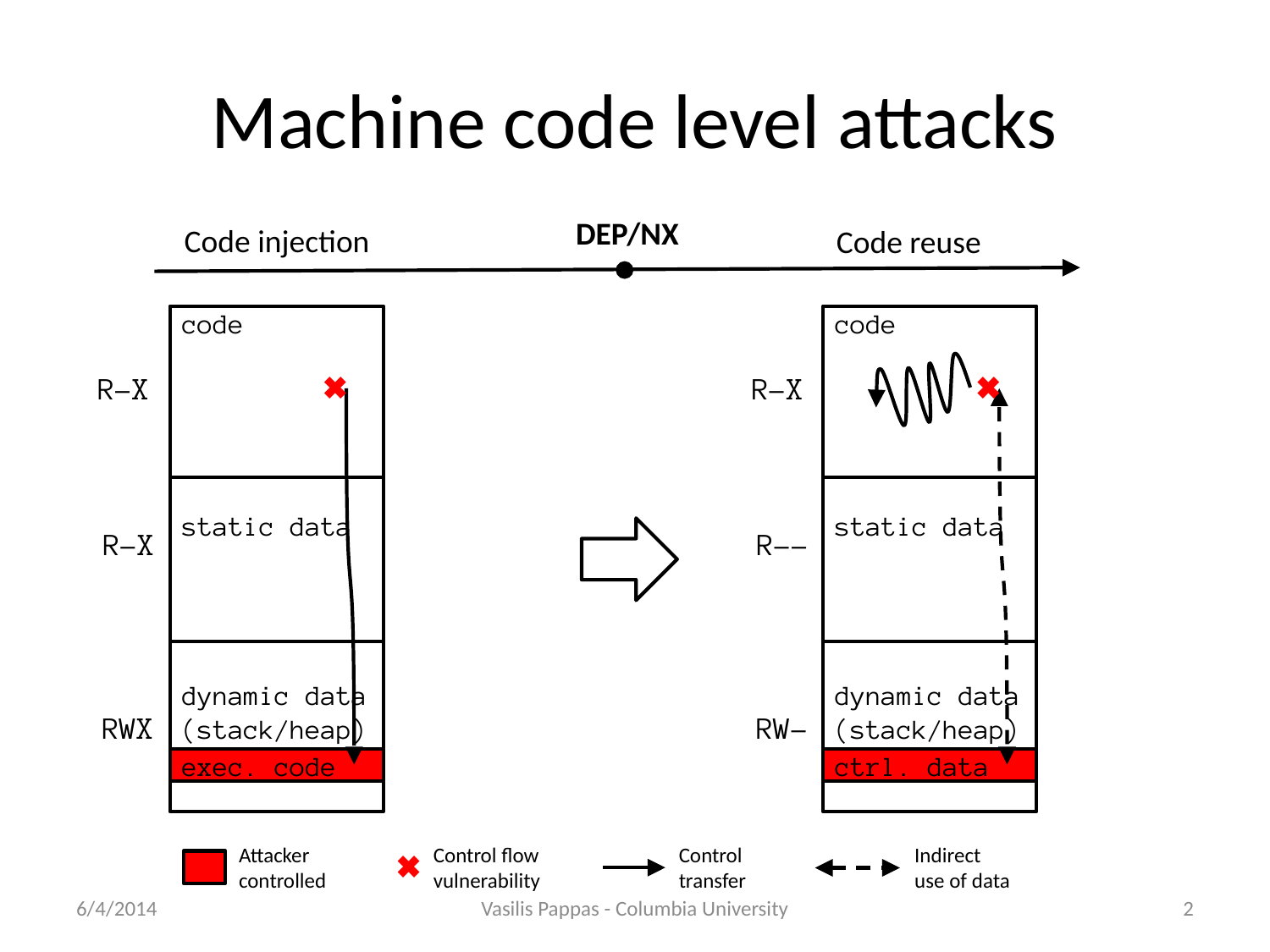

# Machine code level attacks
DEP/NX
Code injection
Code reuse
code

static data

dynamic data
(stack/heap)

code

static data

dynamic data
(stack/heap)

✖
✖
R-X
R-X
R--
R-X

RW-
RWX
exec. code
ctrl. data
Attacker
controlled

Control flow
vulnerability
✖
Control
transfer
Indirect
use of data
6/4/2014
Vasilis Pappas - Columbia University
2